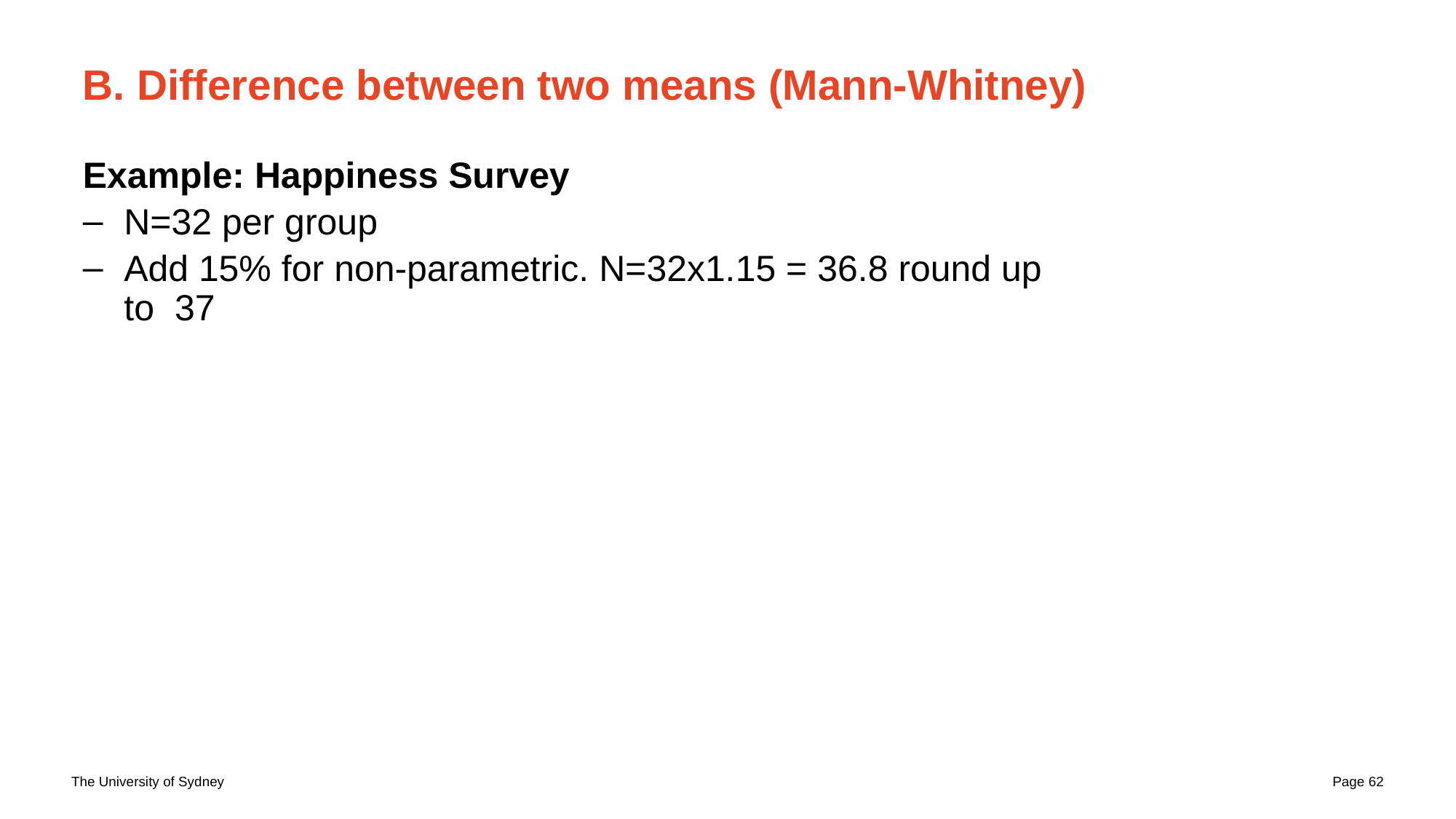

# B. Difference between two means (Mann-Whitney)
Example: Happiness Survey
N=32 per group
Add 15% for non-parametric. N=32x1.15 = 36.8 round up to  37